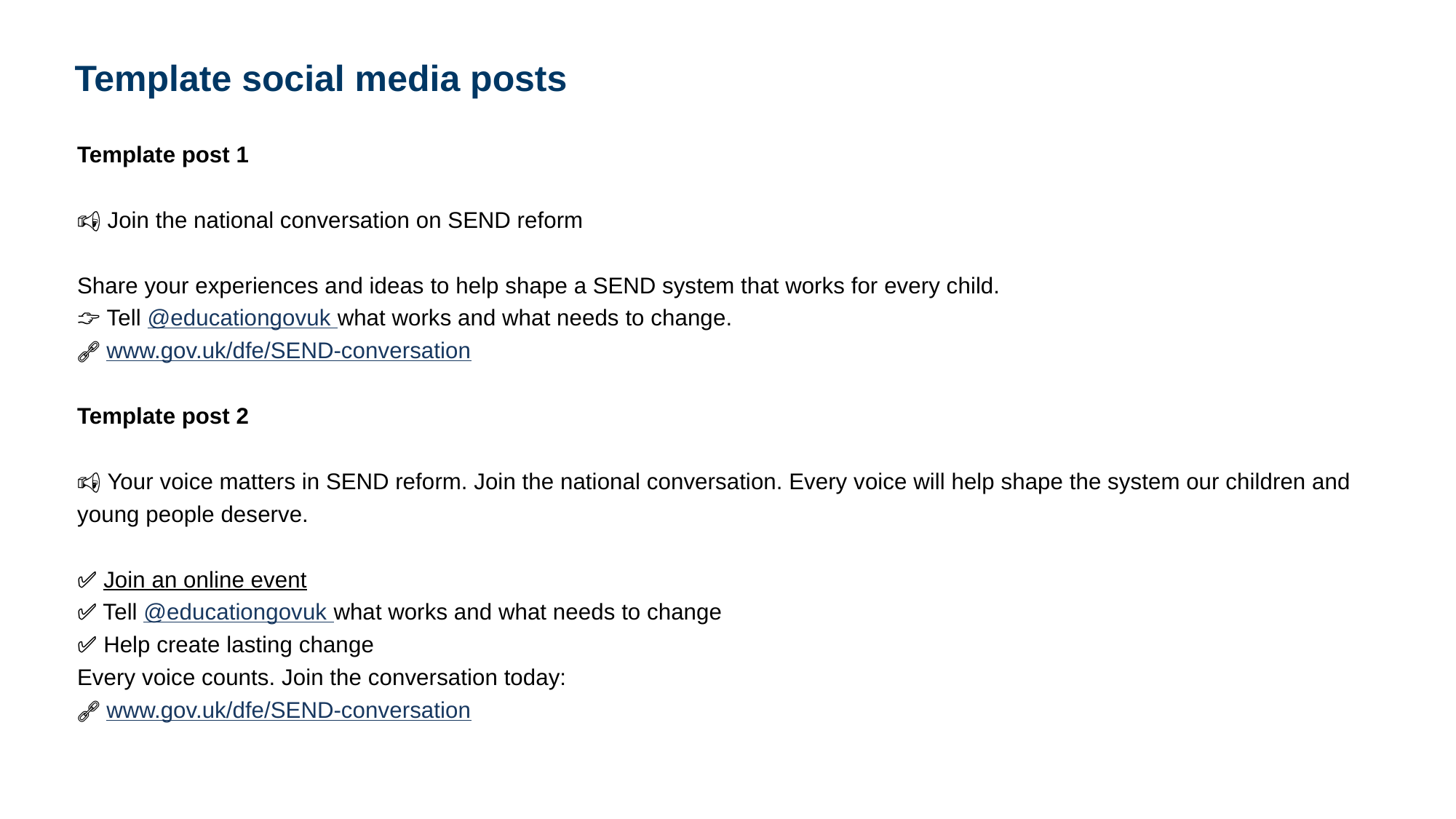

# Template social media posts
Template post 1

📢 Join the national conversation on SEND reform
Share your experiences and ideas to help shape a SEND system that works for every child.
👉 Tell @educationgovuk what works and what needs to change.
🔗 www.gov.uk/dfe/SEND-conversation

Template post 2

📢 Your voice matters in SEND reform. Join the national conversation. Every voice will help shape the system our children and young people deserve.
✅ Join an online event
✅ Tell @educationgovuk what works and what needs to change
✅ Help create lasting change
Every voice counts. Join the conversation today:
🔗 www.gov.uk/dfe/SEND-conversation